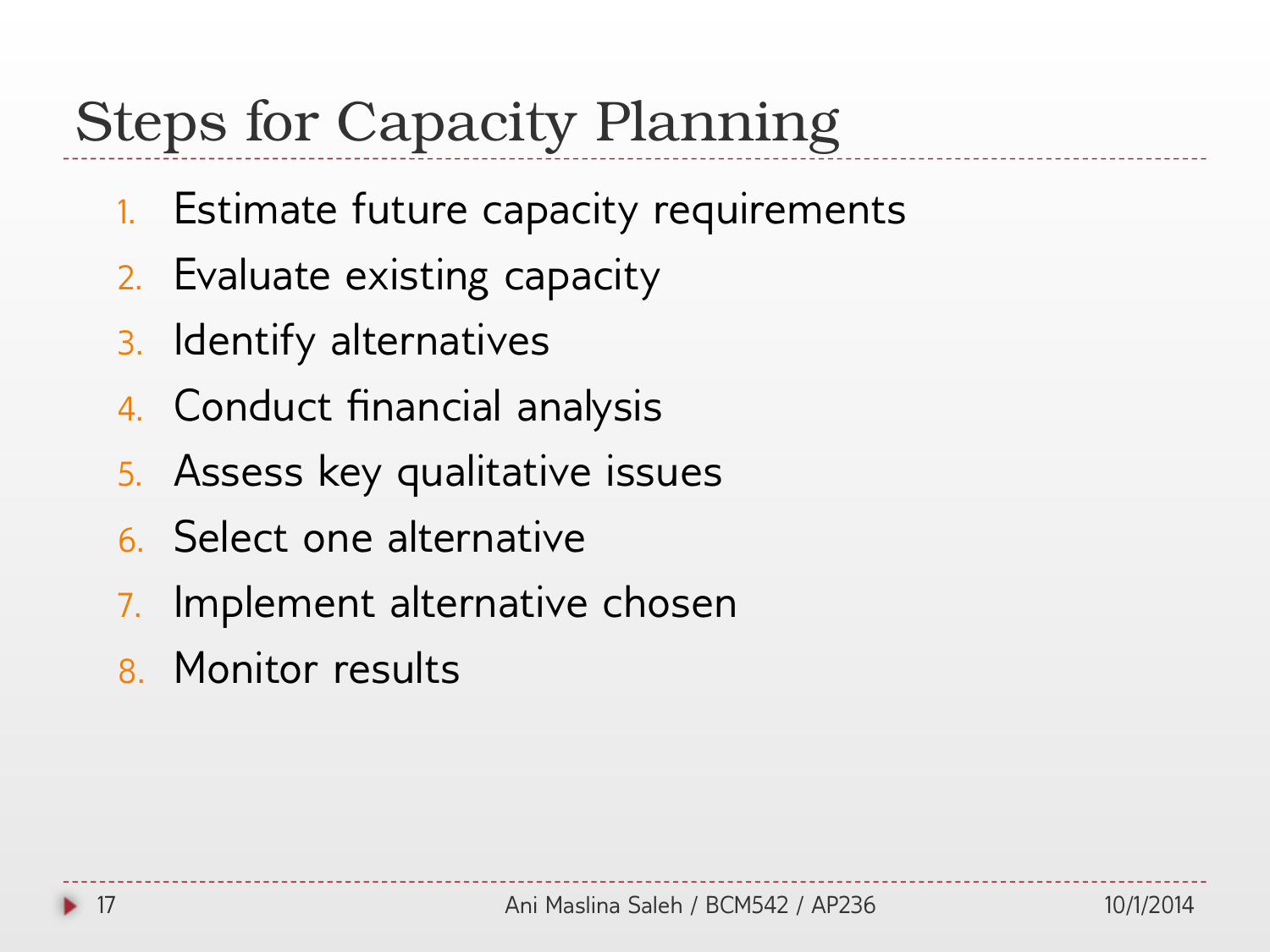

# Steps for Capacity Planning
Estimate future capacity requirements
Evaluate existing capacity
Identify alternatives
Conduct financial analysis
Assess key qualitative issues
Select one alternative
Implement alternative chosen
Monitor results
17
Ani Maslina Saleh / BCM542 / AP236
10/1/2014